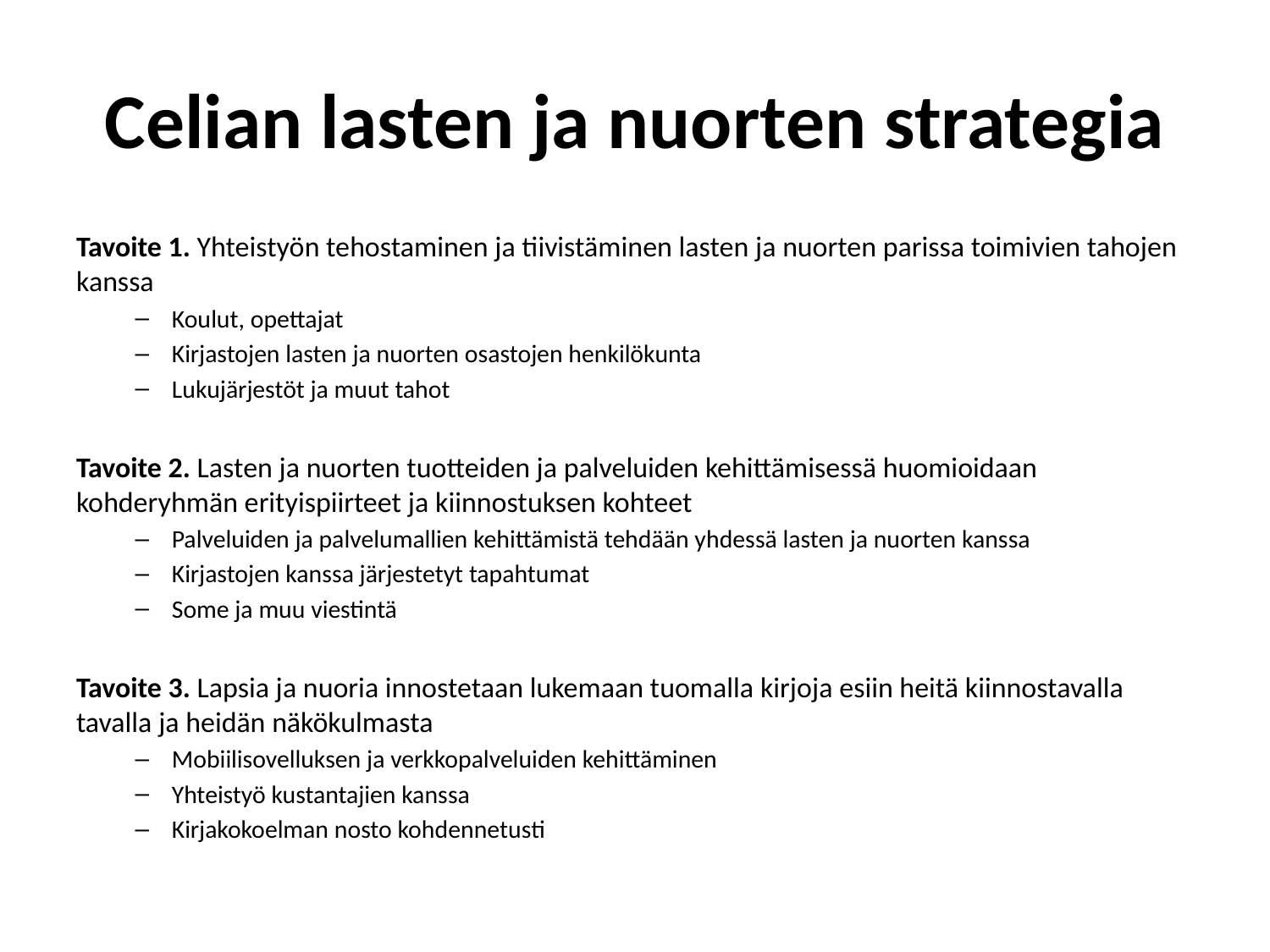

# Celian lasten ja nuorten strategia
Tavoite 1. Yhteistyön tehostaminen ja tiivistäminen lasten ja nuorten parissa toimivien tahojen kanssa
Koulut, opettajat
Kirjastojen lasten ja nuorten osastojen henkilökunta
Lukujärjestöt ja muut tahot

Tavoite 2. Lasten ja nuorten tuotteiden ja palveluiden kehittämisessä huomioidaan kohderyhmän erityispiirteet ja kiinnostuksen kohteet
Palveluiden ja palvelumallien kehittämistä tehdään yhdessä lasten ja nuorten kanssa
Kirjastojen kanssa järjestetyt tapahtumat
Some ja muu viestintä

Tavoite 3. Lapsia ja nuoria innostetaan lukemaan tuomalla kirjoja esiin heitä kiinnostavalla tavalla ja heidän näkökulmasta
Mobiilisovelluksen ja verkkopalveluiden kehittäminen
Yhteistyö kustantajien kanssa
Kirjakokoelman nosto kohdennetusti